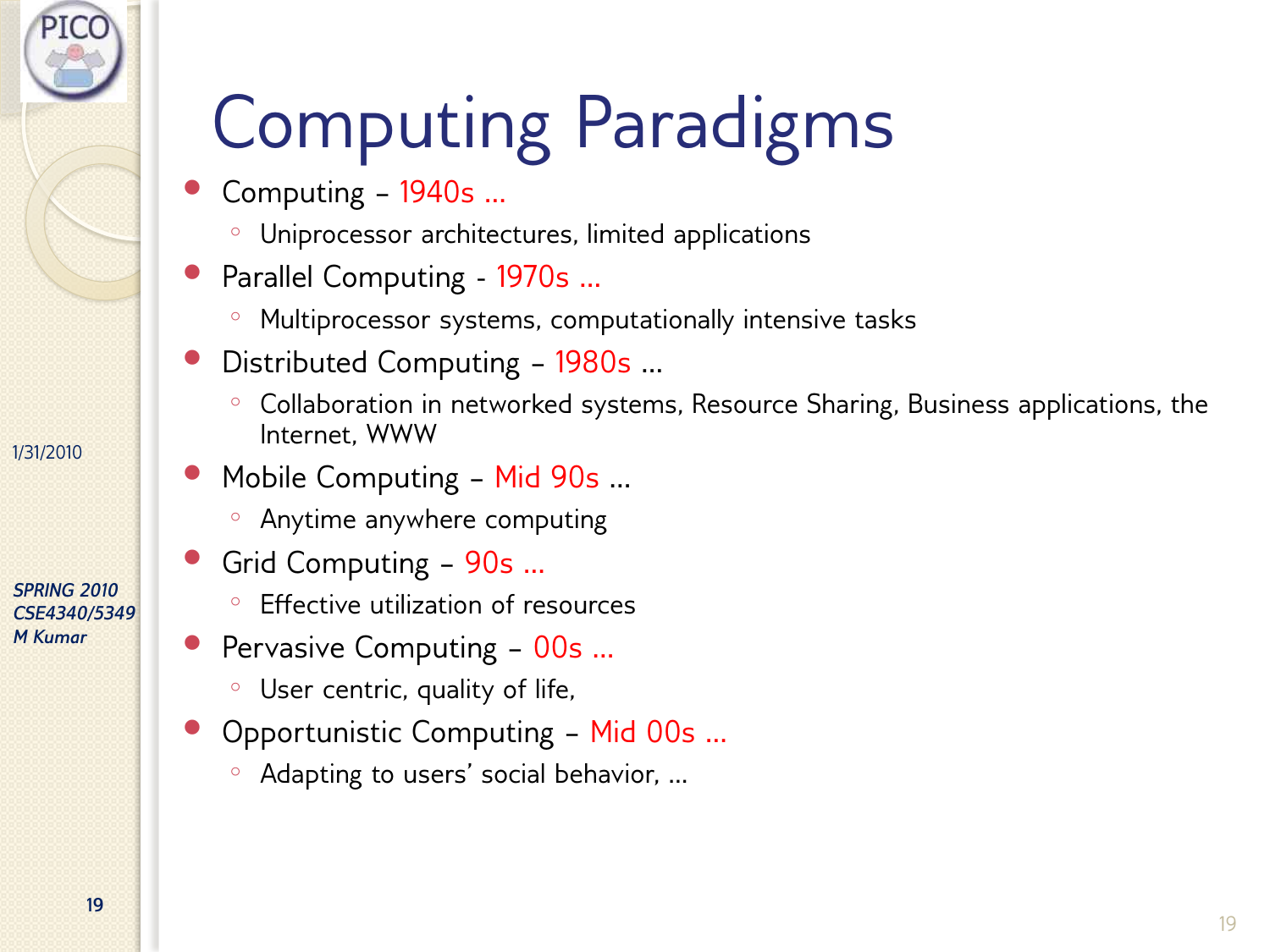

# Computing Paradigms
Computing – 1940s …
Uniprocessor architectures, limited applications
Parallel Computing - 1970s …
Multiprocessor systems, computationally intensive tasks
Distributed Computing – 1980s …
Collaboration in networked systems, Resource Sharing, Business applications, the Internet, WWW
Mobile Computing – Mid 90s …
Anytime anywhere computing
Grid Computing – 90s …
Effective utilization of resources
Pervasive Computing – 00s …
User centric, quality of life,
Opportunistic Computing – Mid 00s …
Adapting to users’ social behavior, …
19